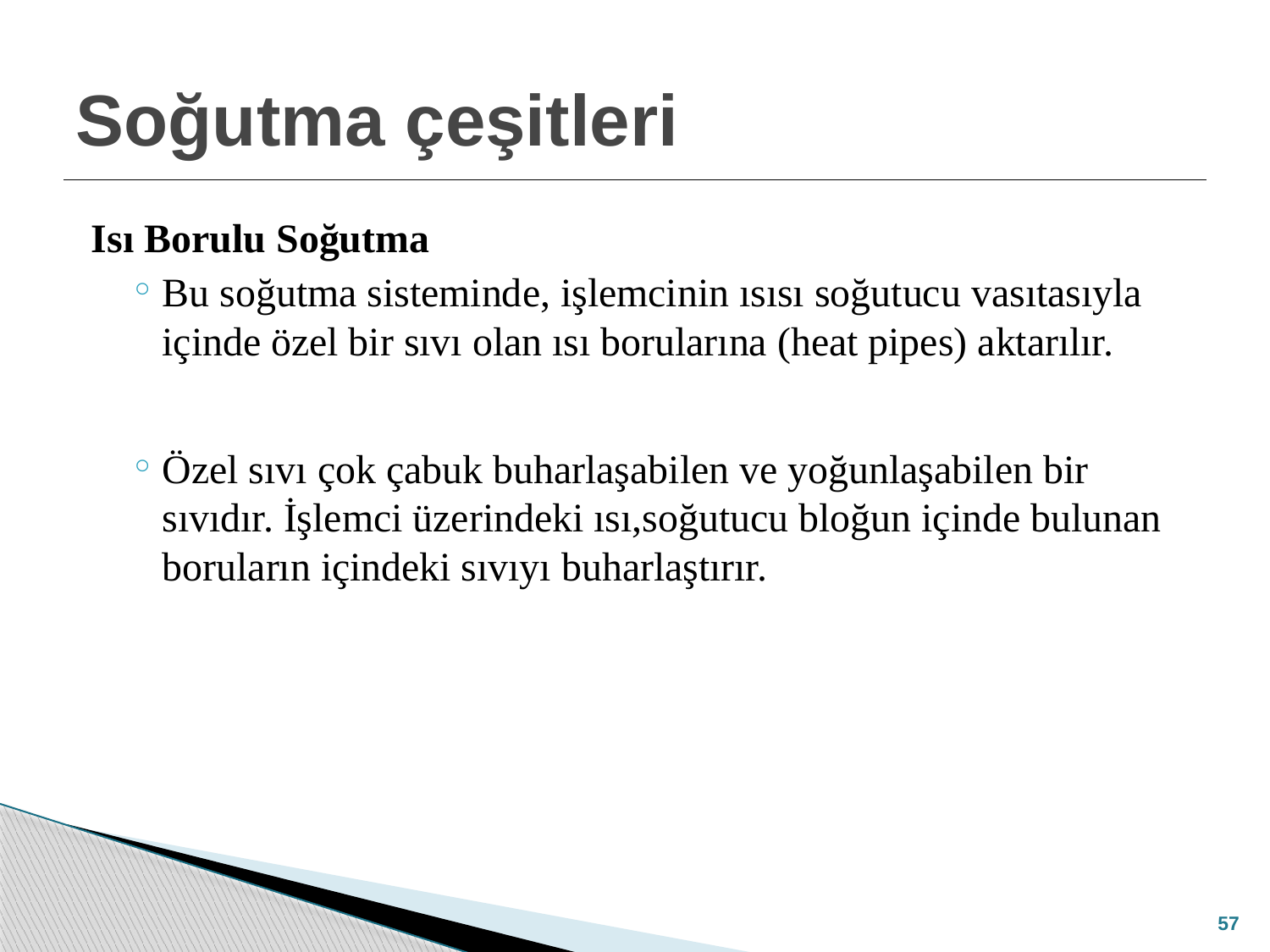

# Soğutma çeşitleri
Isı Borulu Soğutma
Bu soğutma sisteminde, işlemcinin ısısı soğutucu vasıtasıyla içinde özel bir sıvı olan ısı borularına (heat pipes) aktarılır.

Özel sıvı çok çabuk buharlaşabilen ve yoğunlaşabilen bir sıvıdır. İşlemci üzerindeki ısı,soğutucu bloğun içinde bulunan boruların içindeki sıvıyı buharlaştırır.

57